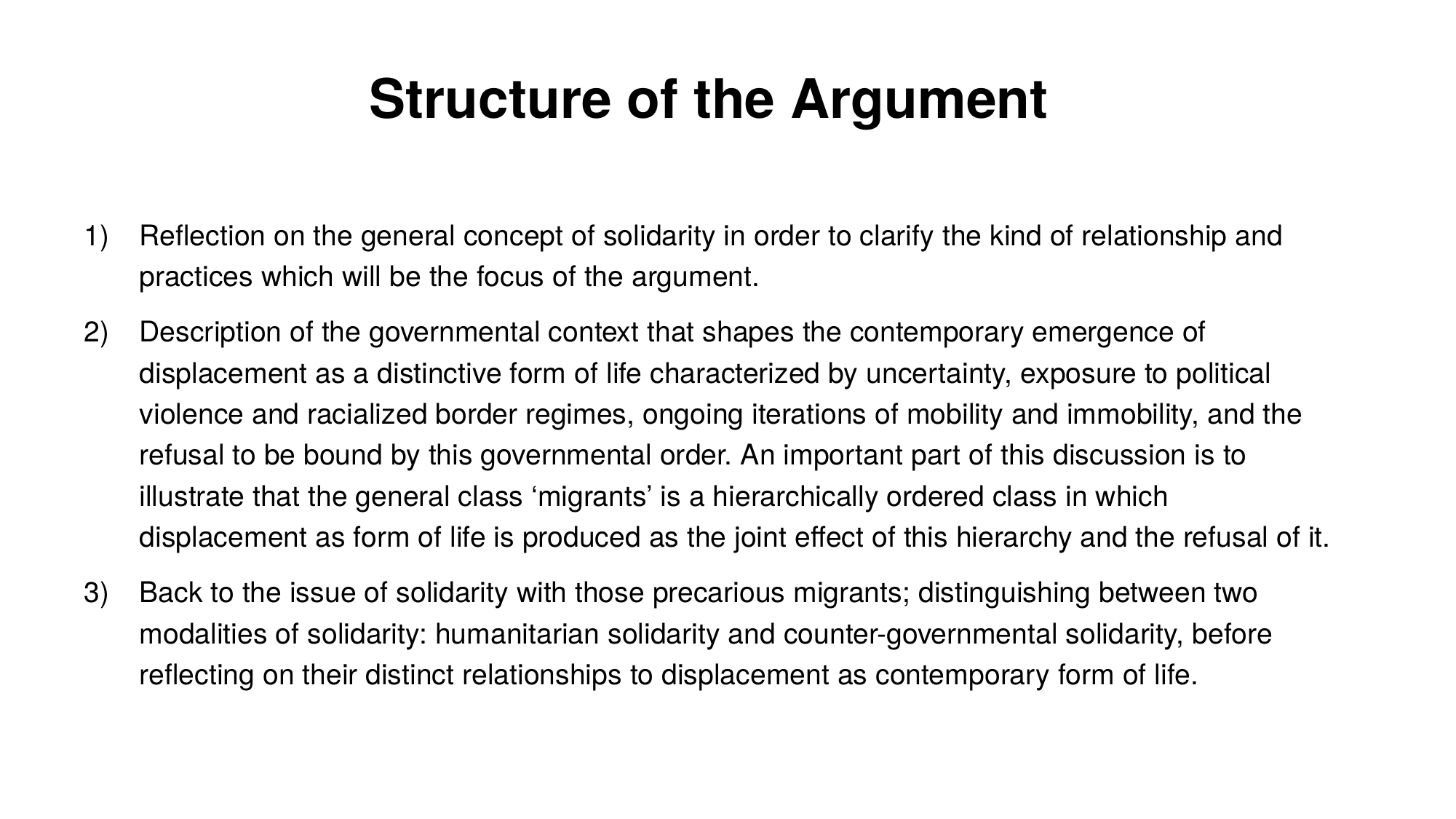

# Structure of the Argument
Reflection on the general concept of solidarity in order to clarify the kind of relationship and practices which will be the focus of the argument.
Description of the governmental context that shapes the contemporary emergence of displacement as a distinctive form of life characterized by uncertainty, exposure to political violence and racialized border regimes, ongoing iterations of mobility and immobility, and the refusal to be bound by this governmental order. An important part of this discussion is to illustrate that the general class ‘migrants’ is a hierarchically ordered class in which displacement as form of life is produced as the joint effect of this hierarchy and the refusal of it.
Back to the issue of solidarity with those precarious migrants; distinguishing between two modalities of solidarity: humanitarian solidarity and counter-governmental solidarity, before reflecting on their distinct relationships to displacement as contemporary form of life.